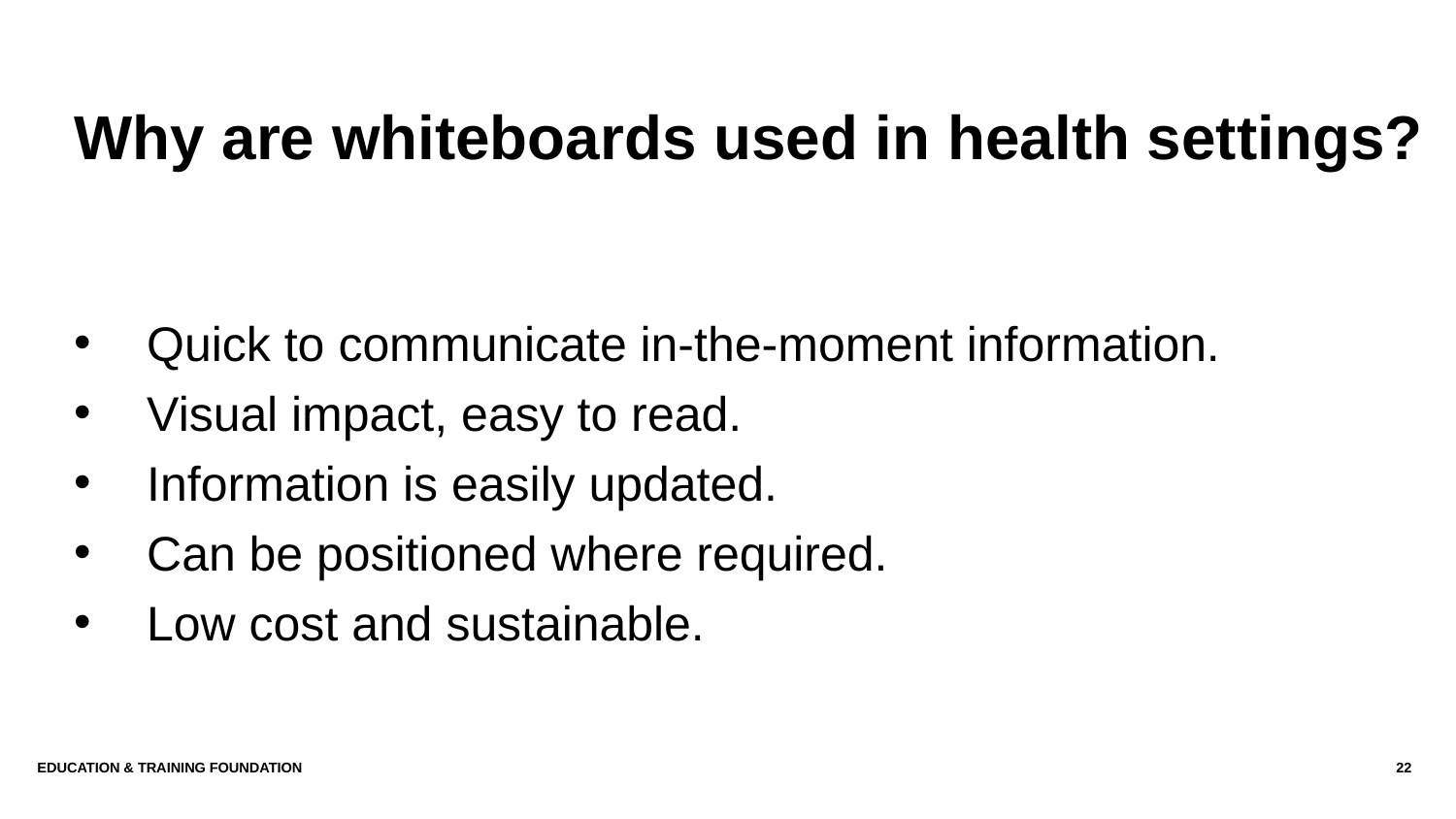

# Why are whiteboards used in health settings?
Quick to communicate in-the-moment information.
Visual impact, easy to read.
Information is easily updated.
Can be positioned where required.
Low cost and sustainable.

Education & Training Foundation

22